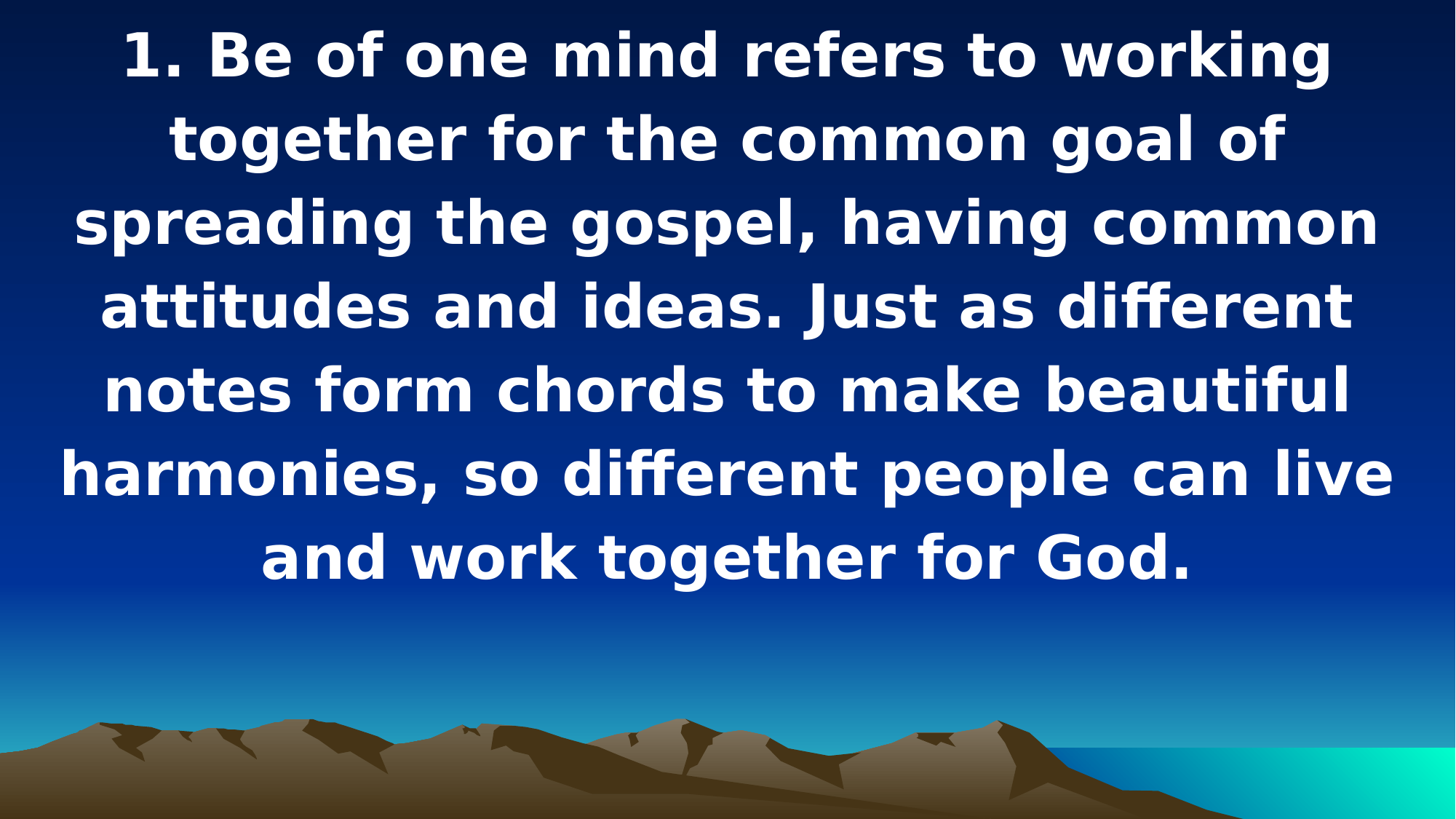

1. Be of one mind refers to working together for the common goal of spreading the gospel, having common attitudes and ideas. Just as different notes form chords to make beautiful harmonies, so different people can live and work together for God.